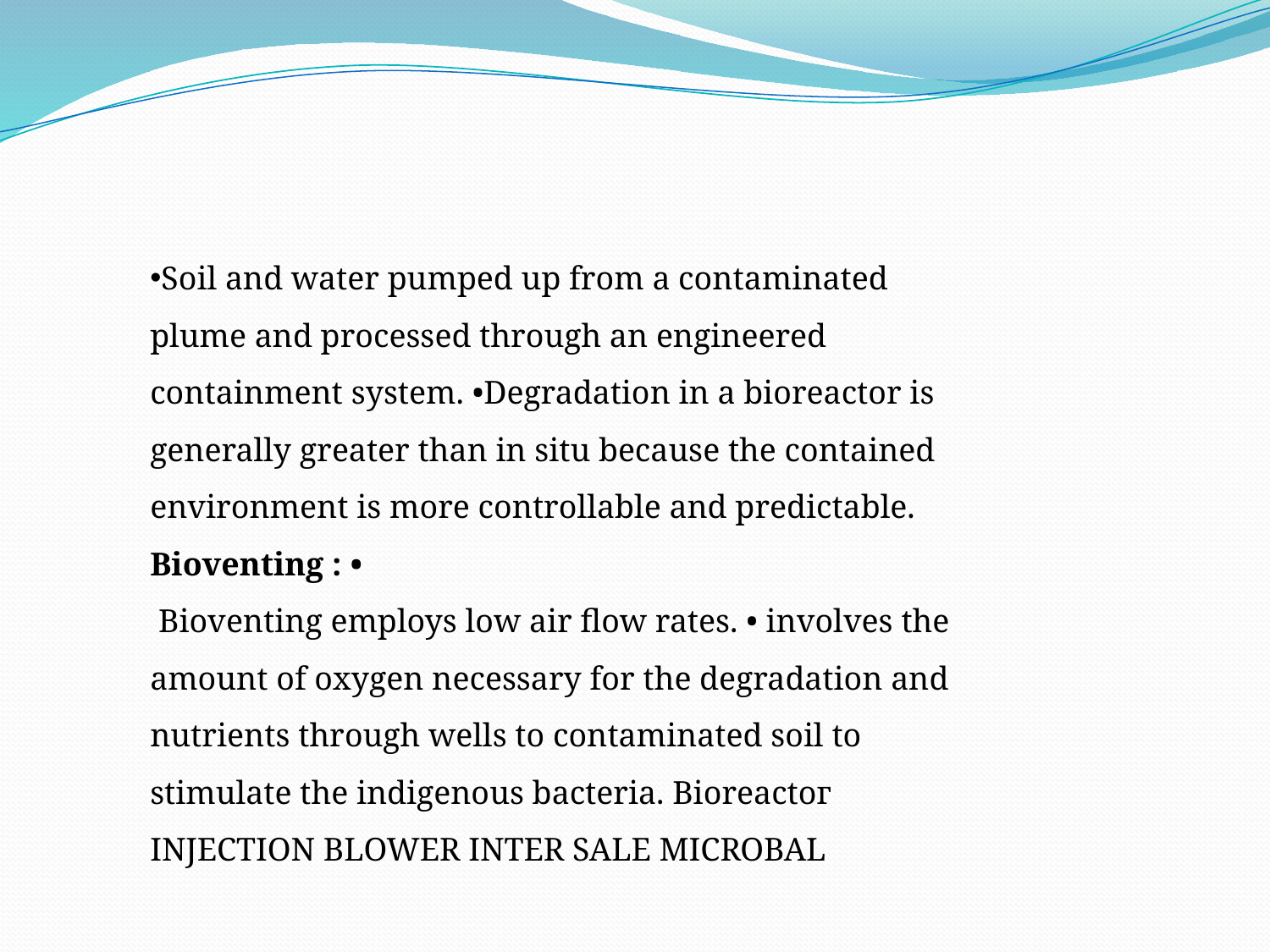

Soil and water pumped up from a contaminated plume and processed through an engineered containment system. •Degradation in a bioreactor is generally greater than in situ because the contained environment is more controllable and predictable.
Bioventing : •
 Bioventing employs low air flow rates. • involves the amount of oxygen necessary for the degradation and nutrients through wells to contaminated soil to stimulate the indigenous bacteria. Bioreactoг INJECTION BLOWER INTER SALE MICROBAL